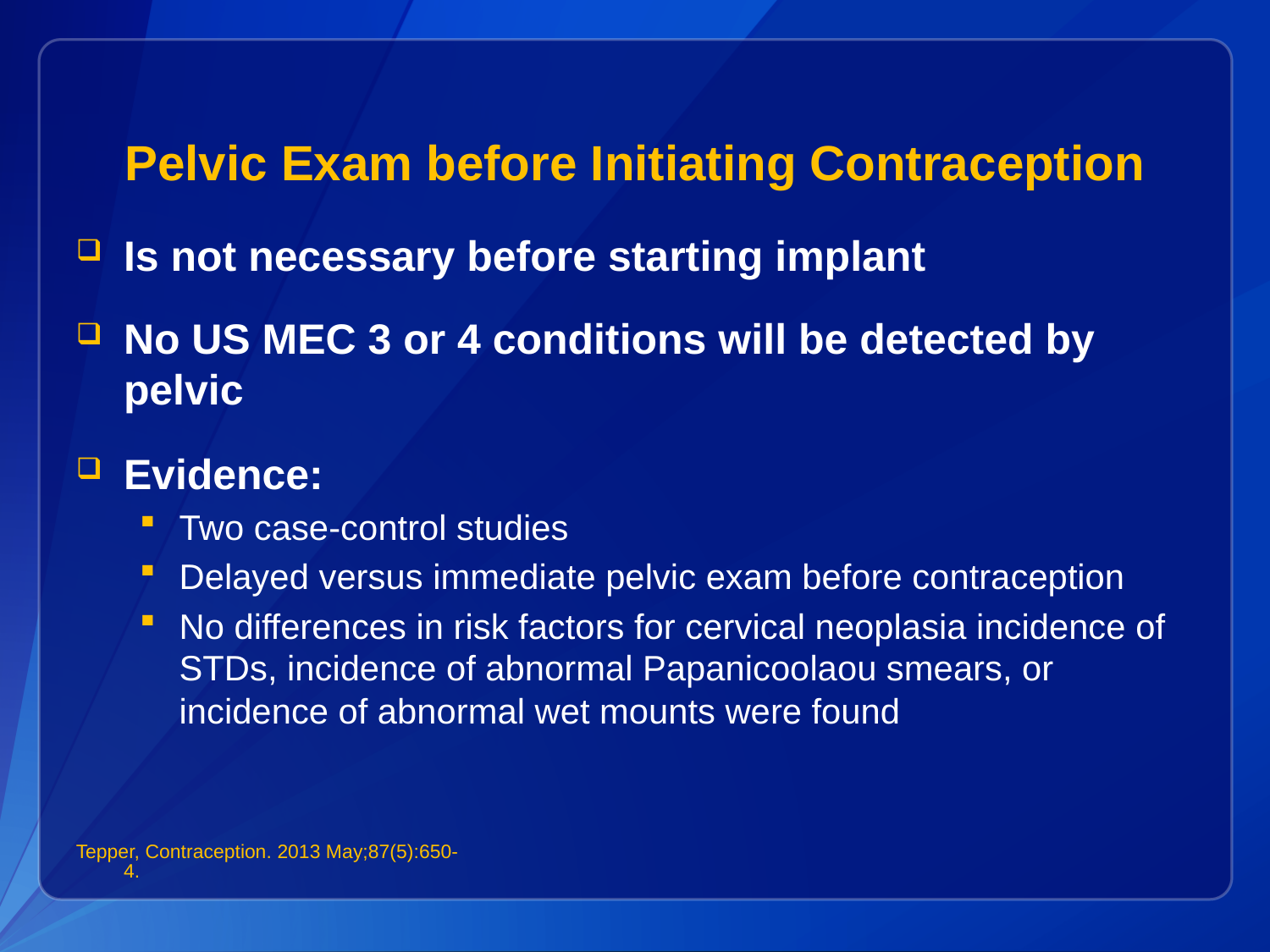

# Pelvic Exam before Initiating Contraception
Is not necessary before starting implant

No US MEC 3 or 4 conditions will be detected by pelvic

Evidence:
Two case-control studies
Delayed versus immediate pelvic exam before contraception
No differences in risk factors for cervical neoplasia incidence of STDs, incidence of abnormal Papanicoolaou smears, or incidence of abnormal wet mounts were found
Tepper, Contraception. 2013 May;87(5):650-4.